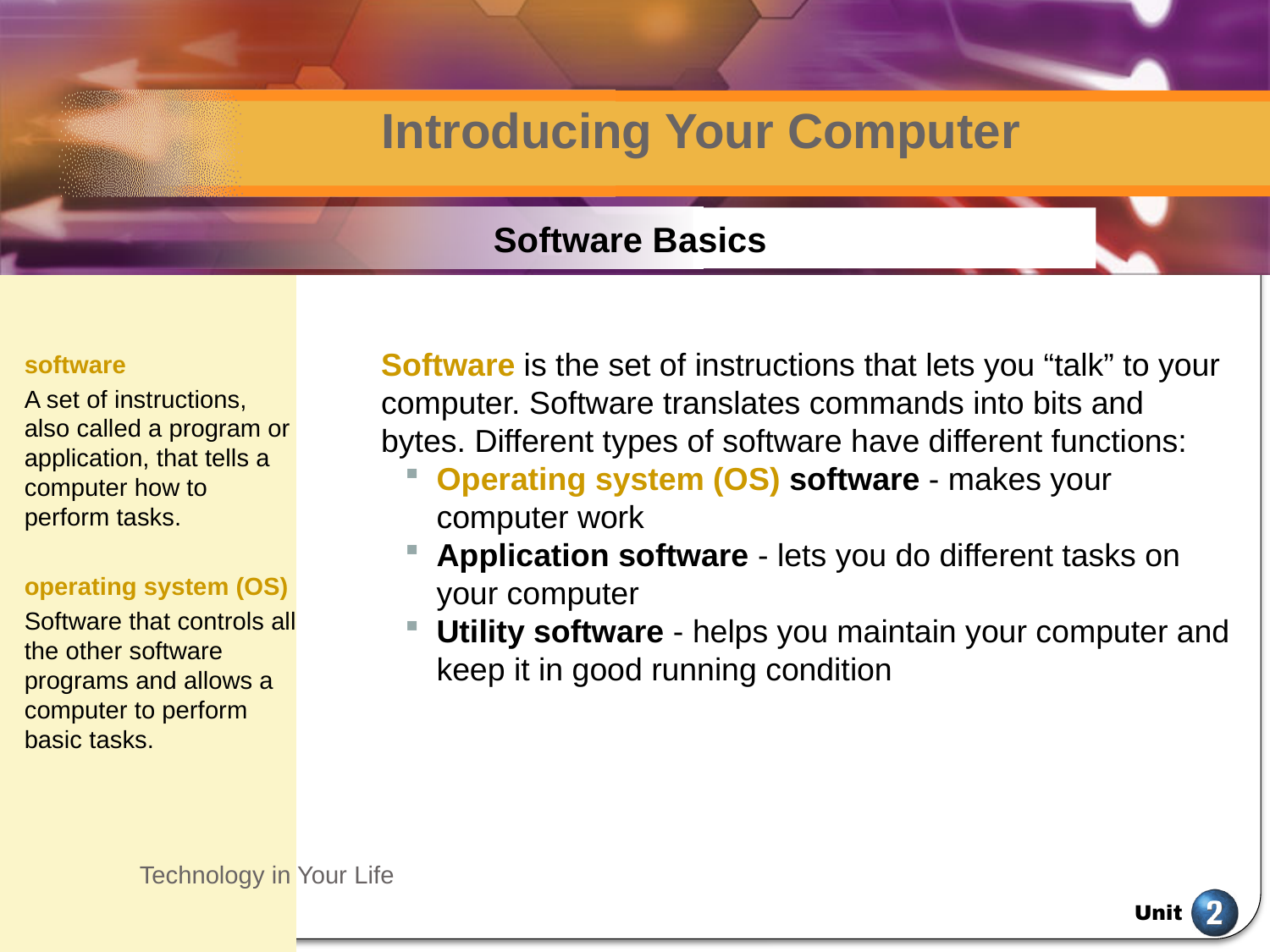

# Introducing Your Computer

Software Basics
Software is the set of instructions that lets you “talk” to your computer. Software translates commands into bits and bytes. Different types of software have different functions:
Operating system (OS) software - makes your computer work
Application software - lets you do different tasks on your computer
Utility software - helps you maintain your computer and keep it in good running condition
software
A set of instructions, also called a program or application, that tells a computer how to perform tasks.

operating system (OS)
Software that controls all the other software programs and allows a computer to perform basic tasks.
Technology in Your Life